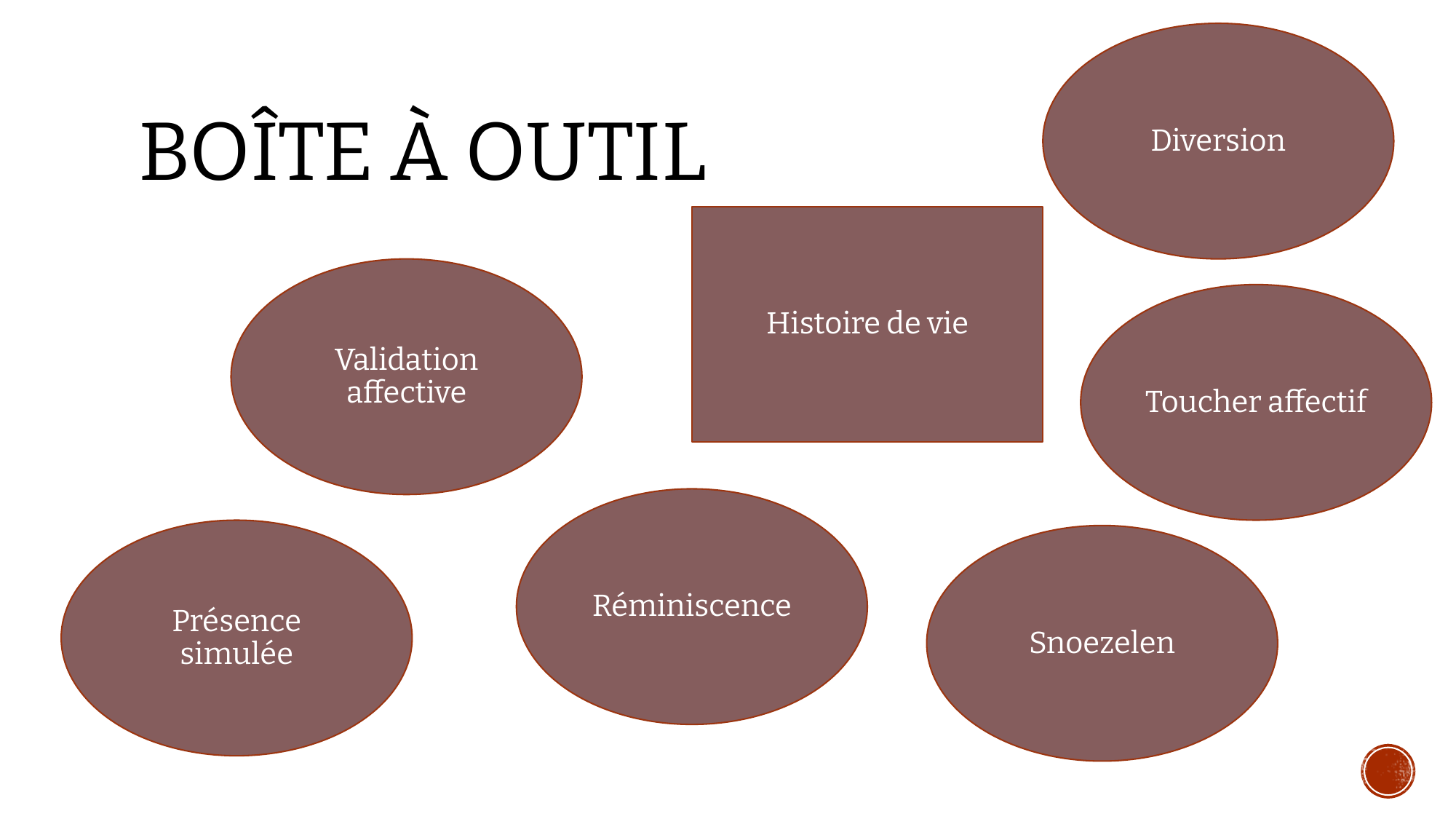

Diversion
# Boîte à outil
Histoire de vie
Validation affective
Toucher affectif
Réminiscence
Présence simulée
Snoezelen